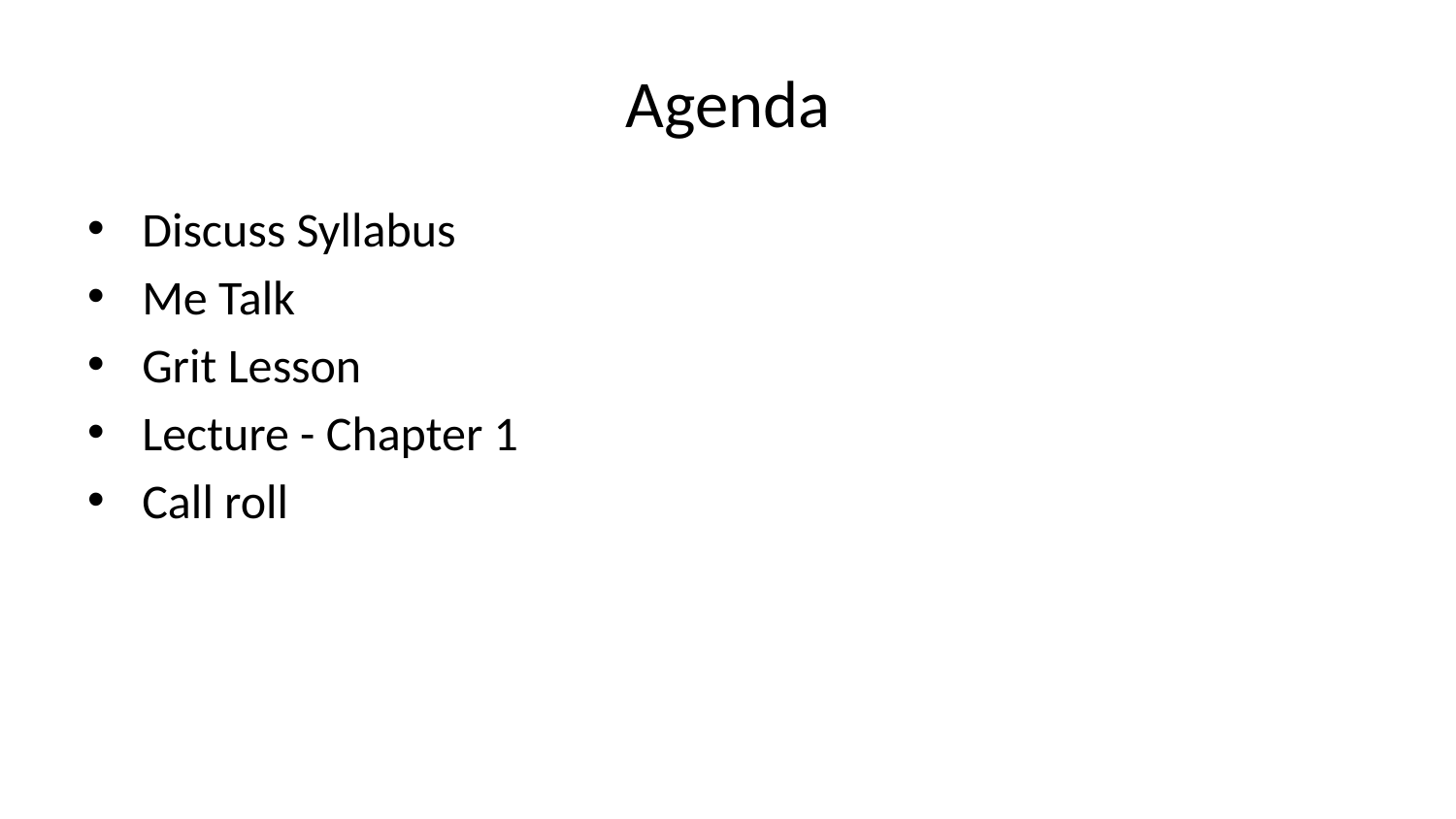

# Agenda
Discuss Syllabus
Me Talk
Grit Lesson
Lecture - Chapter 1
Call roll